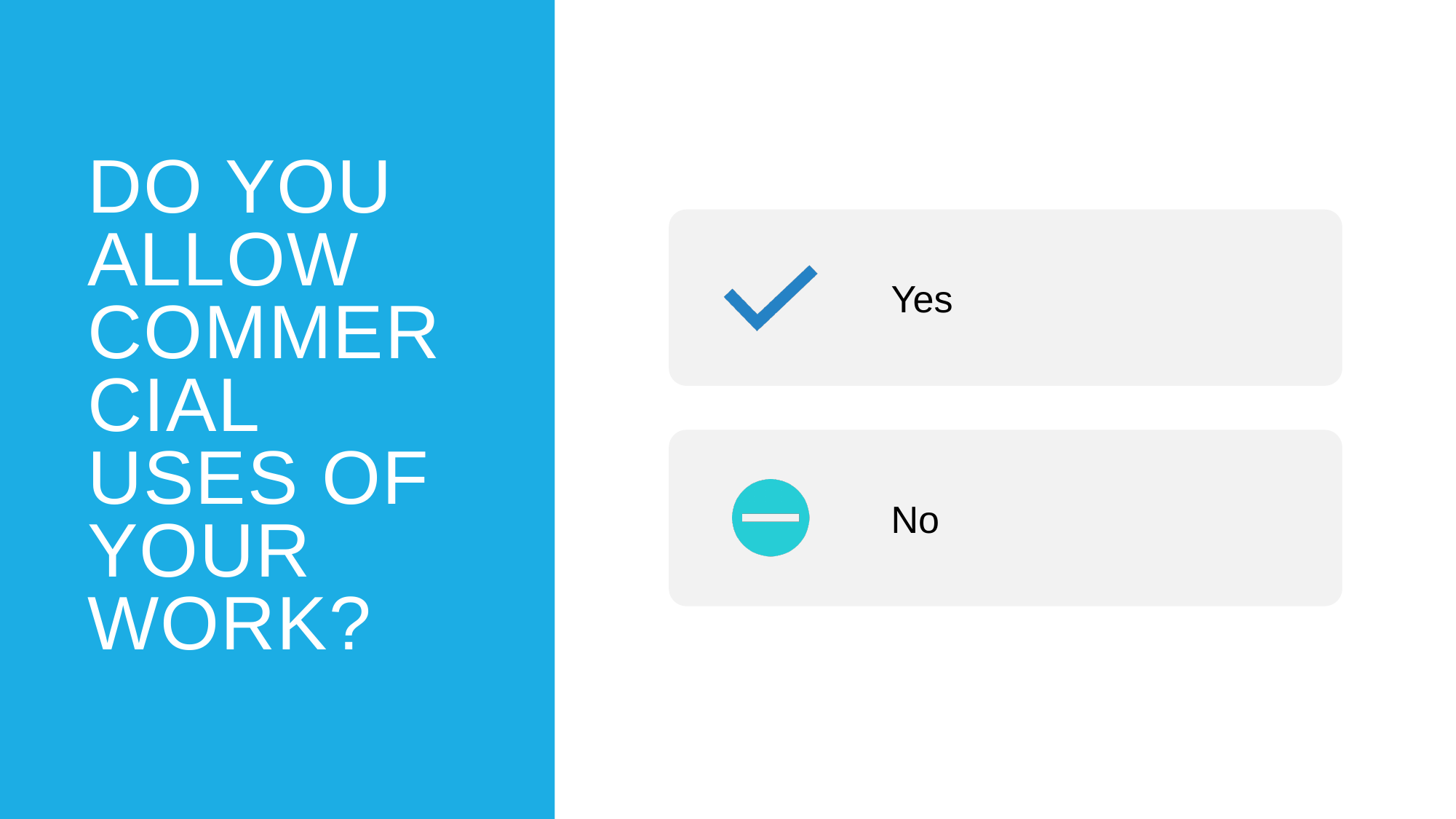

Do you allow commercial uses of your work?
Yes
No